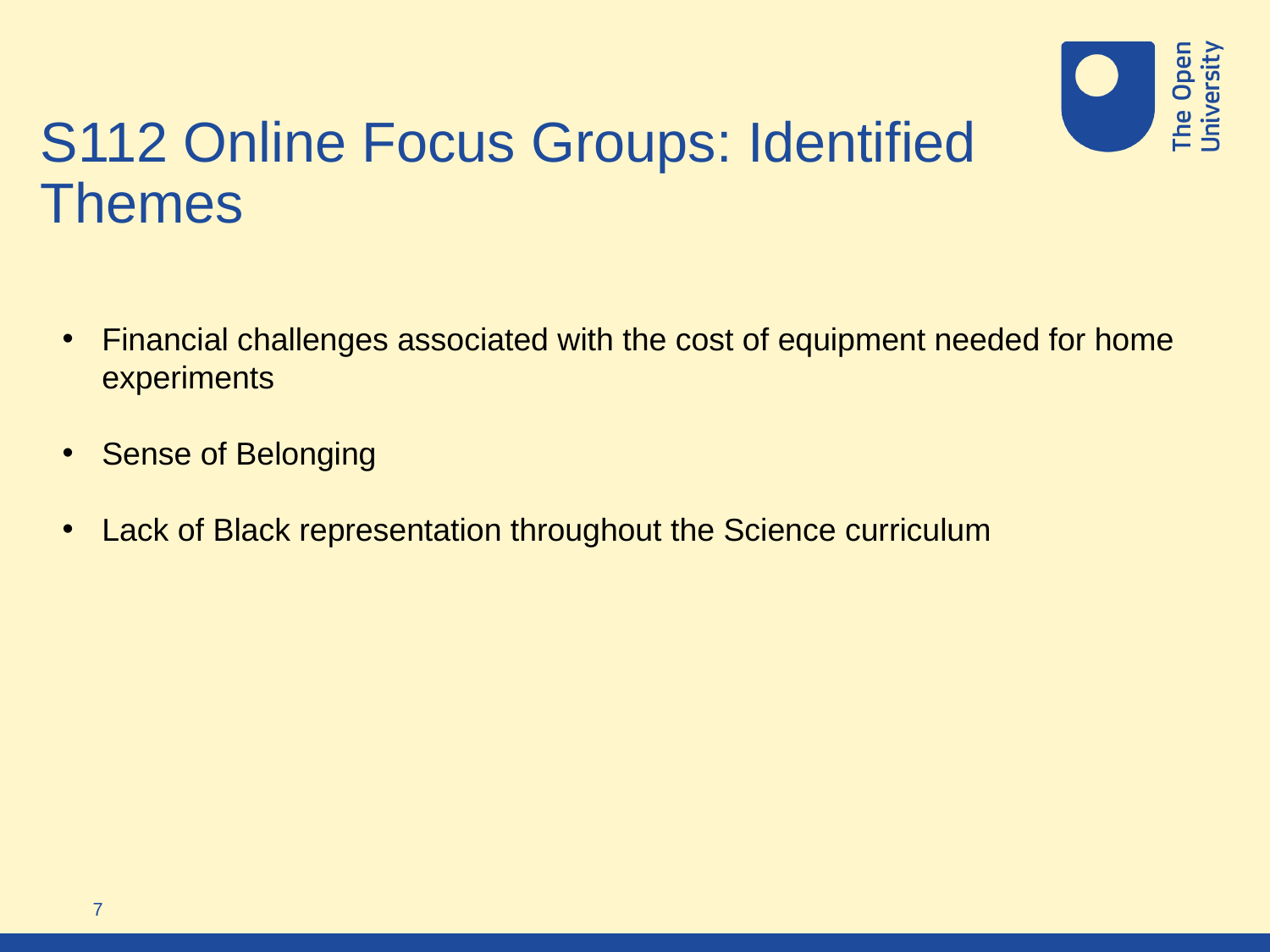

S112 Online Focus Groups: Identified Themes

Financial challenges associated with the cost of equipment needed for home experiments

Sense of Belonging

Lack of Black representation throughout the Science curriculum
7